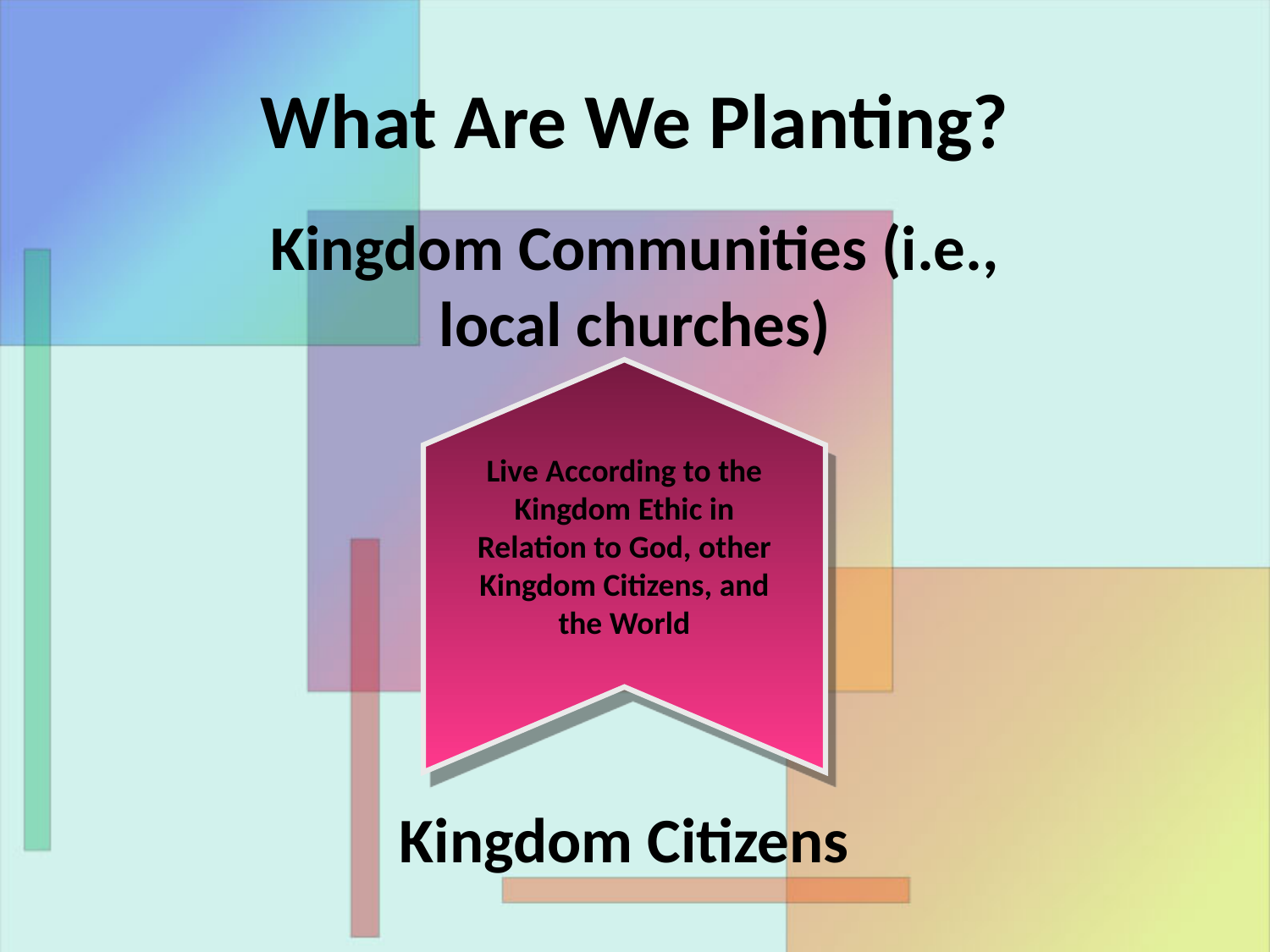

# What Are We Planting?
Kingdom Communities (i.e., local churches)

Live According to the Kingdom Ethic in Relation to God, other Kingdom Citizens, and the World
Kingdom Citizens